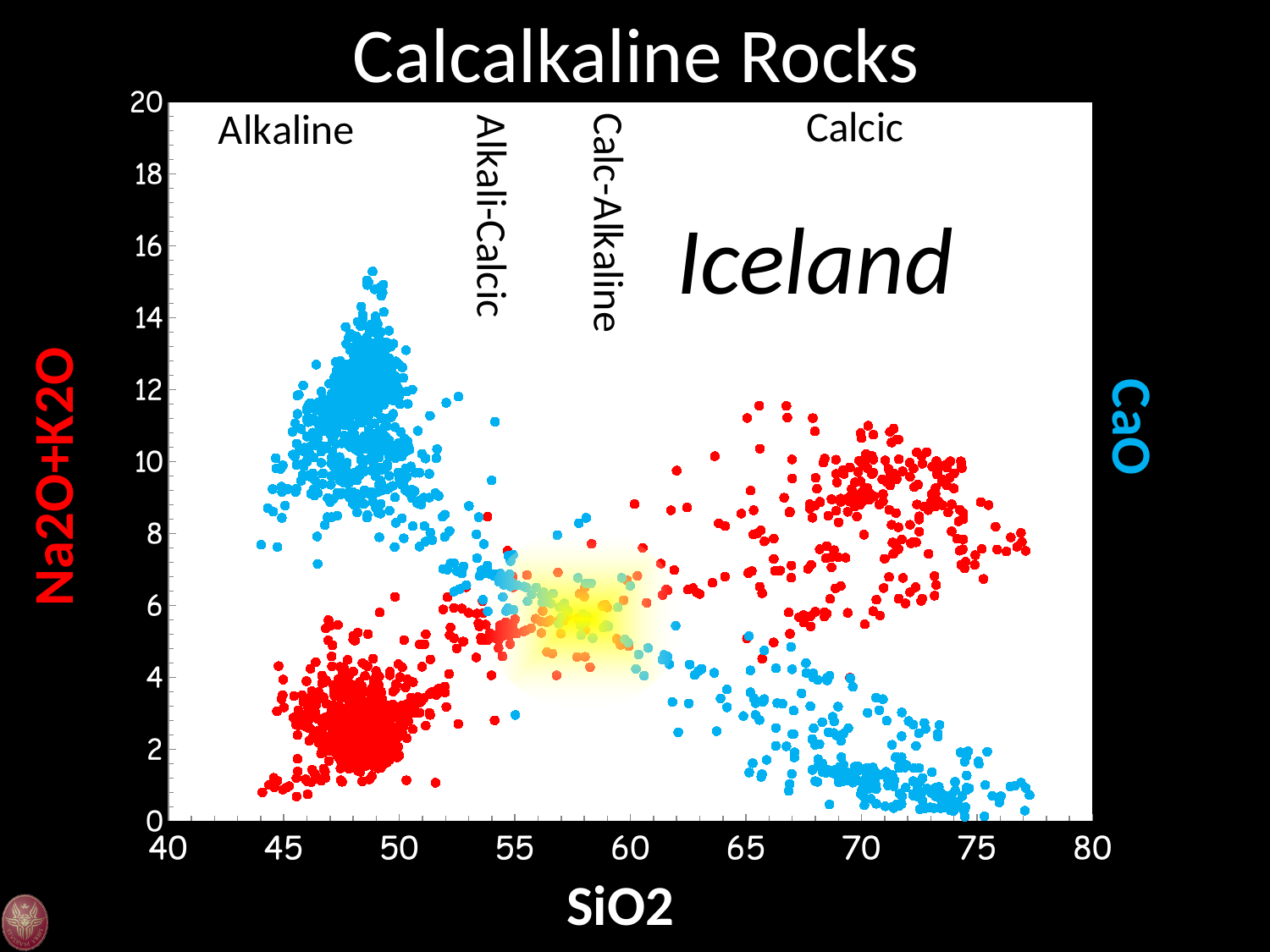

Calcalkaline Rocks

### Chart

| Category |  |  |  | Na2O+K2O |
|---|---|---|---|---|

### Chart

| Category |  |  |  | CaO |
|---|---|---|---|---|
Iceland